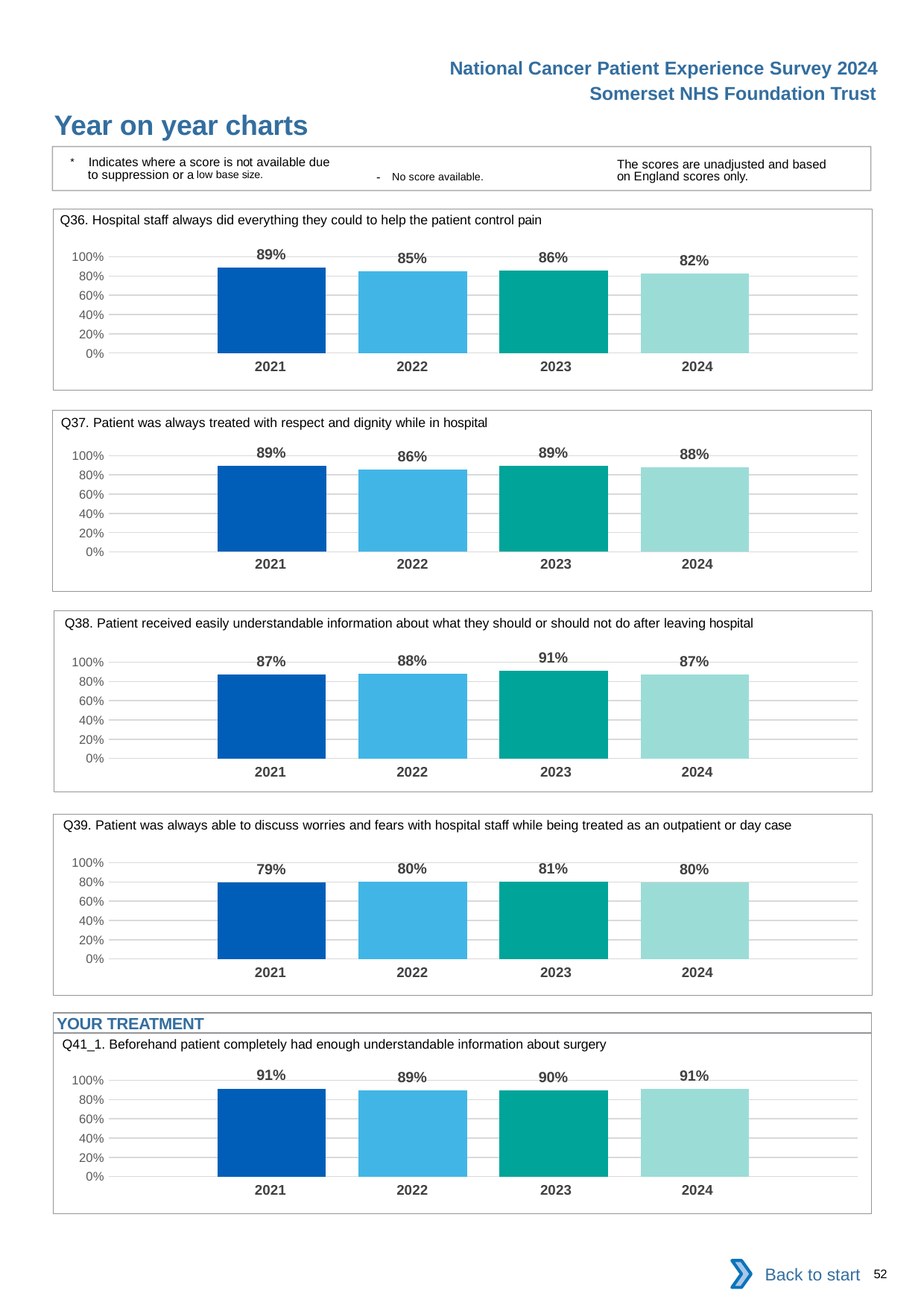

National Cancer Patient Experience Survey 2024
Somerset NHS Foundation Trust
Year on year charts

*  Indicates where a score is not available due to suppression or a low base size.
The scores are unadjusted and based on England scores only.
- No score available.
Q36. Hospital staff always did everything they could to help the patient control pain

### Chart

| Category | 2021 | 2022 | 2023 | 2024 |
|---|---|---|---|---|
| Category 1 | 0.8855932 | 0.8530806 | 0.8551237 | 0.82397 |
| 2021 | 2022 | 2023 | 2024 |
| --- | --- | --- | --- |
Q37. Patient was always treated with respect and dignity while in hospital

### Chart

| Category | 2021 | 2022 | 2023 | 2024 |
|---|---|---|---|---|
| Category 1 | 0.8945455 | 0.8583333 | 0.8944282 | 0.88125 |
| 2021 | 2022 | 2023 | 2024 |
| --- | --- | --- | --- |
Q38. Patient received easily understandable information about what they should or should not do after leaving hospital

### Chart

| Category | 2021 | 2022 | 2023 | 2024 |
|---|---|---|---|---|
| Category 1 | 0.8736059 | 0.8803419 | 0.9126506 | 0.8741935 |
| 2021 | 2022 | 2023 | 2024 |
| --- | --- | --- | --- |
Q39. Patient was always able to discuss worries and fears with hospital staff while being treated as an outpatient or day case

### Chart

| Category | 2021 | 2022 | 2023 | 2024 |
|---|---|---|---|---|
| Category 1 | 0.7928287 | 0.8 | 0.8062112 | 0.7974684 |
| 2021 | 2022 | 2023 | 2024 |
| --- | --- | --- | --- |
YOUR TREATMENT
Q41_1. Beforehand patient completely had enough understandable information about surgery

### Chart

| Category | 2021 | 2022 | 2023 | 2024 |
|---|---|---|---|---|
| Category 1 | 0.914956 | 0.8928571 | 0.8987952 | 0.9096045 |
| 2021 | 2022 | 2023 | 2024 |
| --- | --- | --- | --- |
Back to start

52